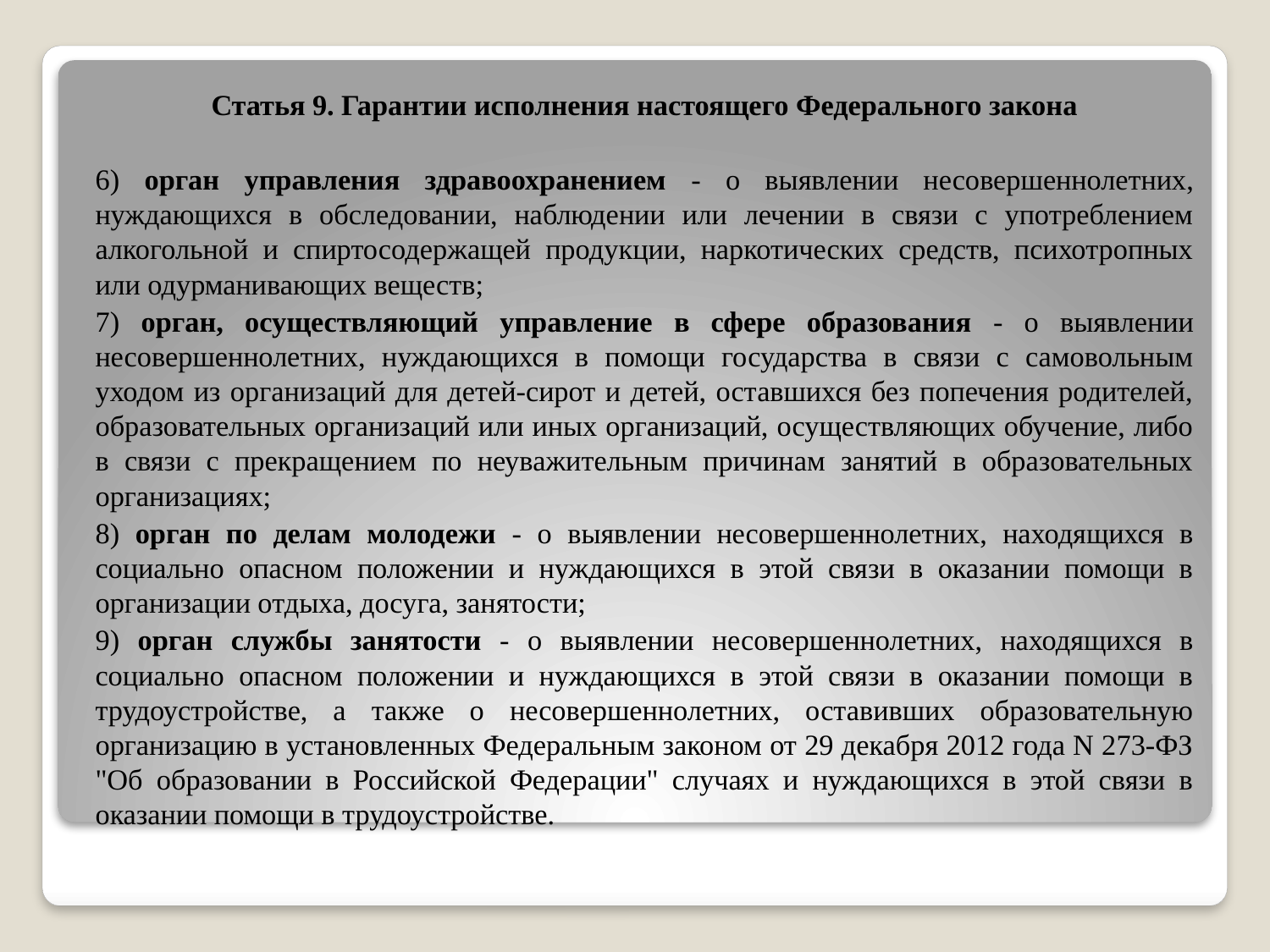

Статья 9. Гарантии исполнения настоящего Федерального закона

6) орган управления здравоохранением - о выявлении несовершеннолетних, нуждающихся в обследовании, наблюдении или лечении в связи с употреблением алкогольной и спиртосодержащей продукции, наркотических средств, психотропных или одурманивающих веществ;
7) орган, осуществляющий управление в сфере образования - о выявлении несовершеннолетних, нуждающихся в помощи государства в связи с самовольным уходом из организаций для детей-сирот и детей, оставшихся без попечения родителей, образовательных организаций или иных организаций, осуществляющих обучение, либо в связи с прекращением по неуважительным причинам занятий в образовательных организациях;
8) орган по делам молодежи - о выявлении несовершеннолетних, находящихся в социально опасном положении и нуждающихся в этой связи в оказании помощи в организации отдыха, досуга, занятости;
9) орган службы занятости - о выявлении несовершеннолетних, находящихся в социально опасном положении и нуждающихся в этой связи в оказании помощи в трудоустройстве, а также о несовершеннолетних, оставивших образовательную организацию в установленных Федеральным законом от 29 декабря 2012 года N 273-ФЗ "Об образовании в Российской Федерации" случаях и нуждающихся в этой связи в оказании помощи в трудоустройстве.